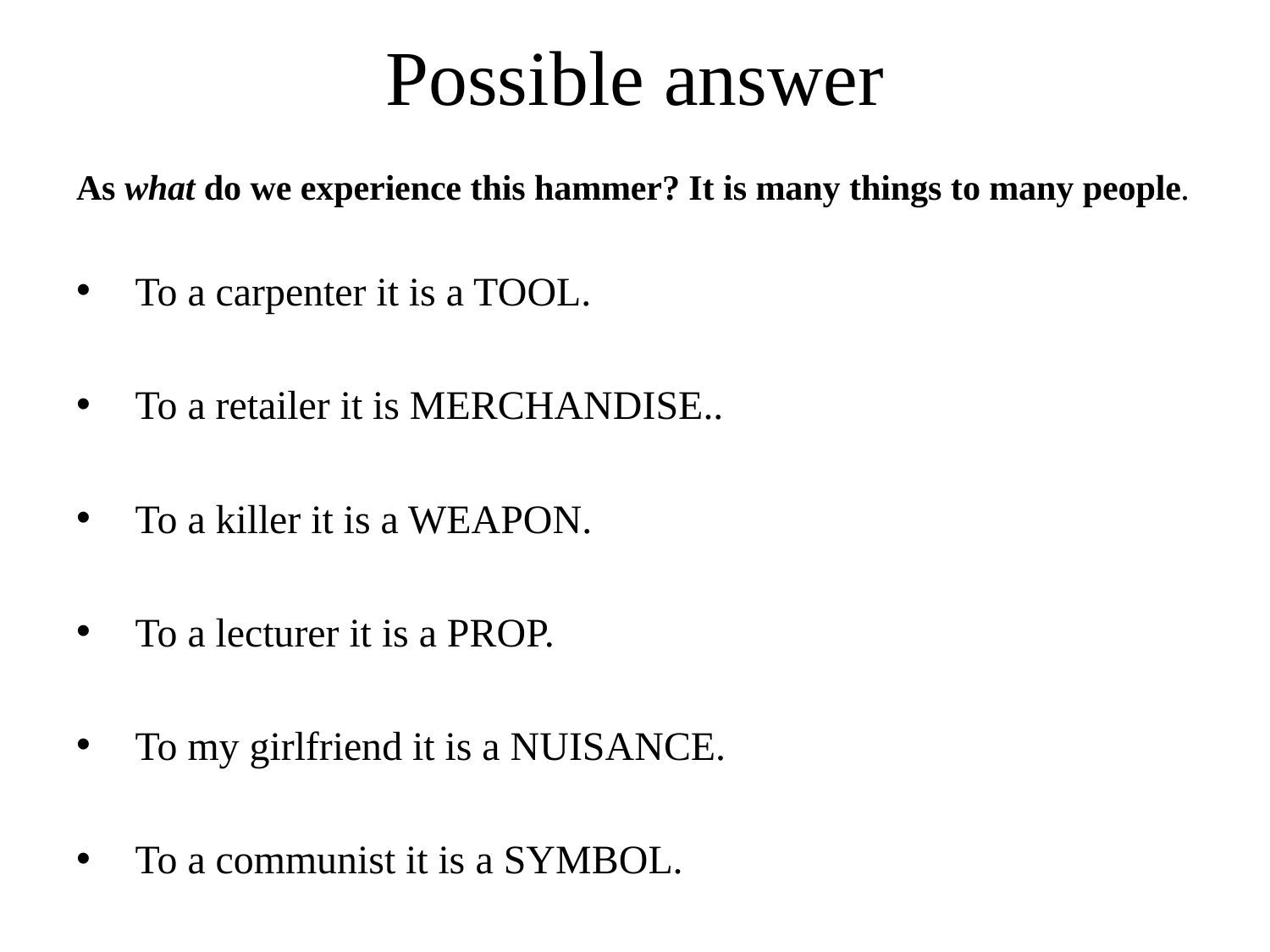

# Possible answer
As what do we experience this hammer? It is many things to many people.

To a carpenter it is a TOOL.

To a retailer it is MERCHANDISE..

To a killer it is a WEAPON.

To a lecturer it is a PROP.

To my girlfriend it is a NUISANCE.

To a communist it is a SYMBOL.